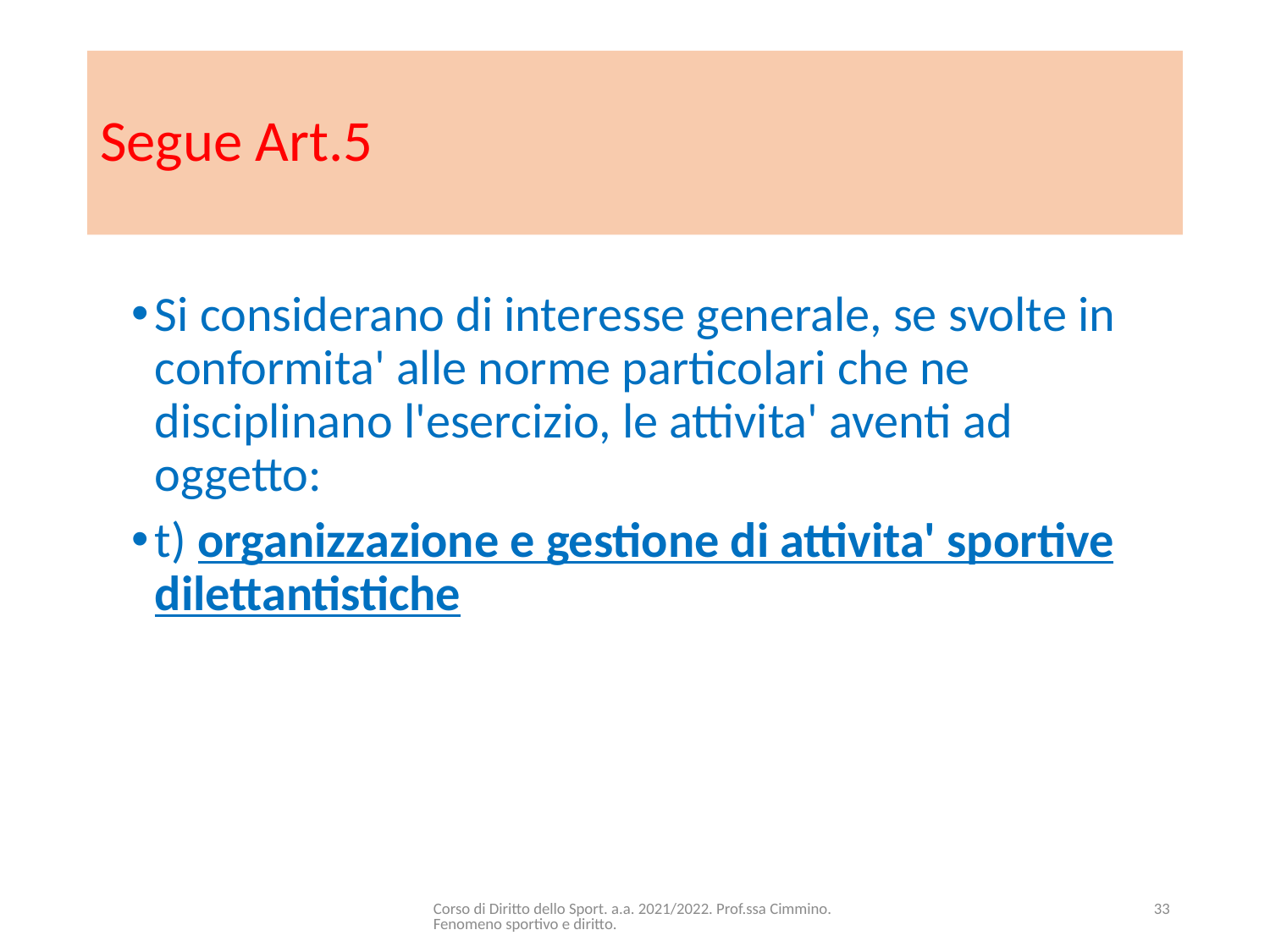

# Segue Art.5
Si considerano di interesse generale, se svolte in conformita' alle norme particolari che ne disciplinano l'esercizio, le attivita' aventi ad oggetto:
t) organizzazione e gestione di attivita' sportive dilettantistiche
Corso di Diritto dello Sport. a.a. 2021/2022. Prof.ssa Cimmino. Fenomeno sportivo e diritto.
33